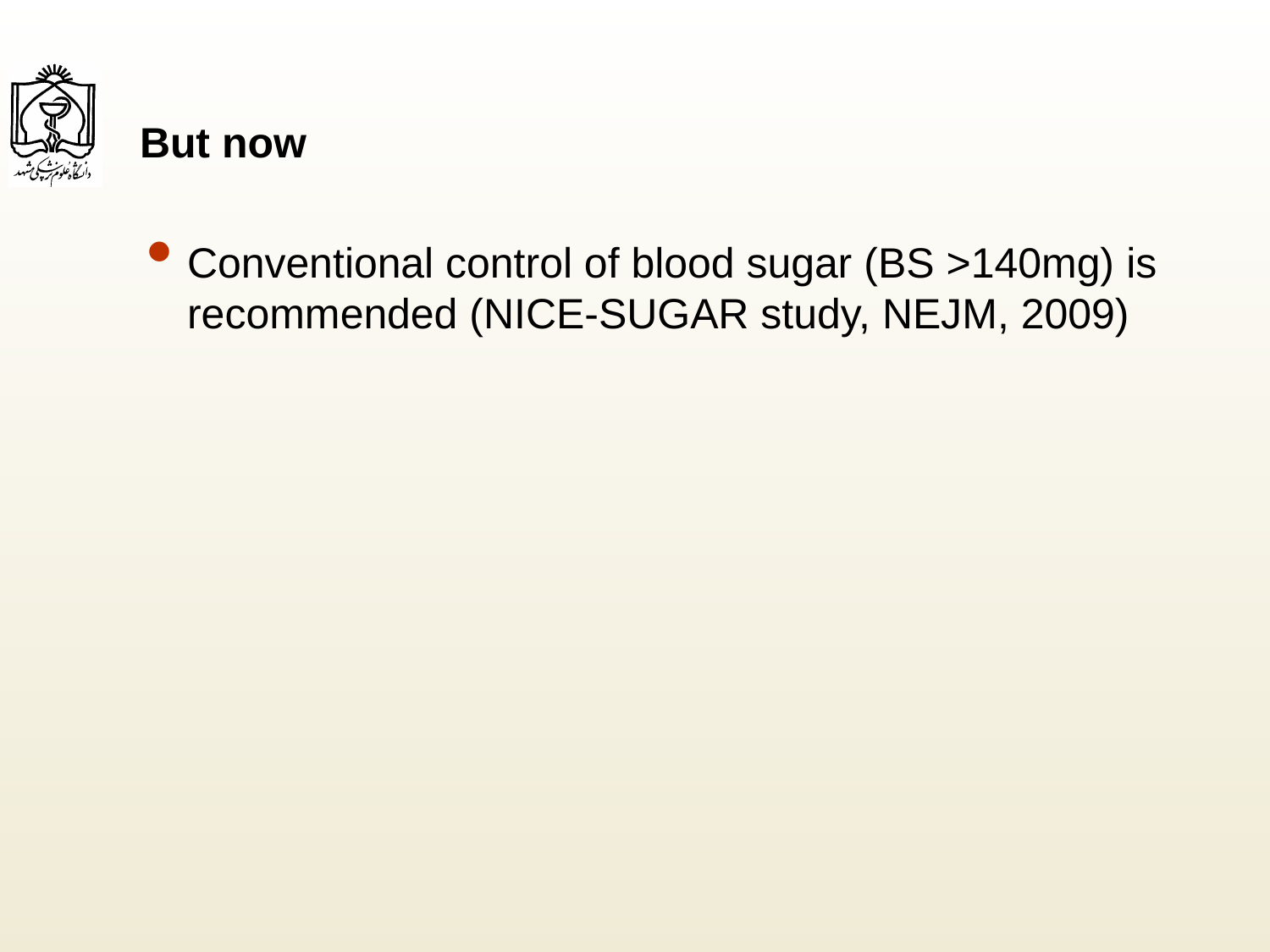

# But now
Conventional control of blood sugar (BS >140mg) is recommended (NICE-SUGAR study, NEJM, 2009)